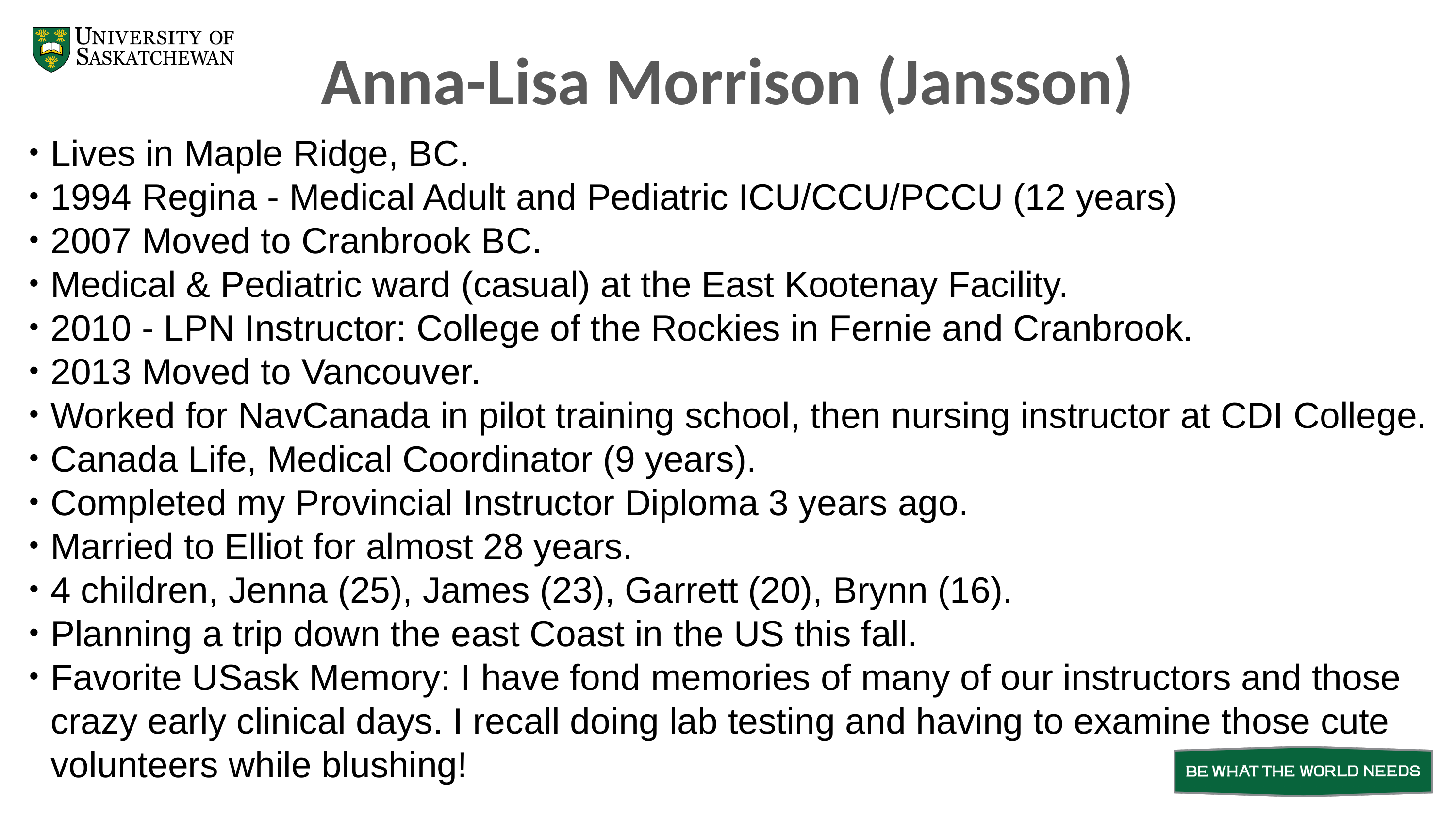

Anna-Lisa Morrison (Jansson)
Lives in Maple Ridge, BC.
1994 Regina - Medical Adult and Pediatric ICU/CCU/PCCU (12 years)
2007 Moved to Cranbrook BC.
Medical & Pediatric ward (casual) at the East Kootenay Facility.
2010 - LPN Instructor: College of the Rockies in Fernie and Cranbrook.
2013 Moved to Vancouver.
Worked for NavCanada in pilot training school, then nursing instructor at CDI College.
Canada Life, Medical Coordinator (9 years).
Completed my Provincial Instructor Diploma 3 years ago.
Married to Elliot for almost 28 years.
4 children, Jenna (25), James (23), Garrett (20), Brynn (16).
Planning a trip down the east Coast in the US this fall.
Favorite USask Memory: I have fond memories of many of our instructors and those crazy early clinical days. I recall doing lab testing and having to examine those cute volunteers while blushing!